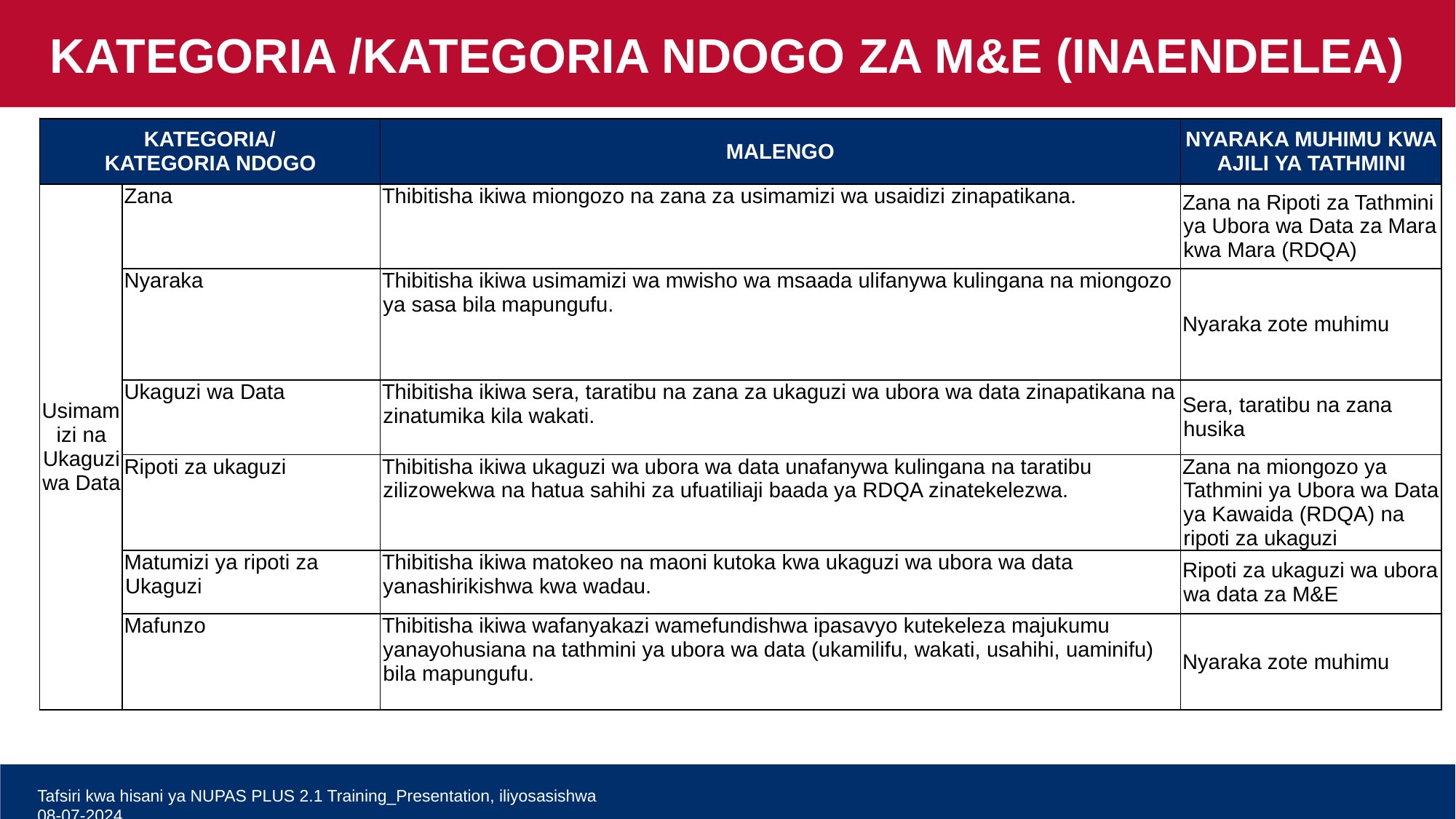

KATEGORIA /KATEGORIA NDOGO ZA M&E (INAENDELEA)
| KATEGORIA/ KATEGORIA NDOGO |  | MALENGO | NYARAKA MUHIMU KWA AJILI YA TATHMINI |
| --- | --- | --- | --- |
| Usimamizi na Ukaguzi wa Data | Zana | Thibitisha ikiwa miongozo na zana za usimamizi wa usaidizi zinapatikana. | Zana na Ripoti za Tathmini ya Ubora wa Data za Mara kwa Mara (RDQA) |
|  | Nyaraka | Thibitisha ikiwa usimamizi wa mwisho wa msaada ulifanywa kulingana na miongozo ya sasa bila mapungufu. | Nyaraka zote muhimu |
|  | Ukaguzi wa Data | Thibitisha ikiwa sera, taratibu na zana za ukaguzi wa ubora wa data zinapatikana na zinatumika kila wakati. | Sera, taratibu na zana husika |
|  | Ripoti za ukaguzi | Thibitisha ikiwa ukaguzi wa ubora wa data unafanywa kulingana na taratibu zilizowekwa na hatua sahihi za ufuatiliaji baada ya RDQA zinatekelezwa. | Zana na miongozo ya Tathmini ya Ubora wa Data ya Kawaida (RDQA) na ripoti za ukaguzi |
|  | Matumizi ya ripoti za Ukaguzi | Thibitisha ikiwa matokeo na maoni kutoka kwa ukaguzi wa ubora wa data yanashirikishwa kwa wadau. | Ripoti za ukaguzi wa ubora wa data za M&E |
|  | Mafunzo | Thibitisha ikiwa wafanyakazi wamefundishwa ipasavyo kutekeleza majukumu yanayohusiana na tathmini ya ubora wa data (ukamilifu, wakati, usahihi, uaminifu) bila mapungufu. | Nyaraka zote muhimu |
Tafsiri kwa hisani ya NUPAS PLUS 2.1 Training_Presentation, iliyosasishwa 08-07-2024